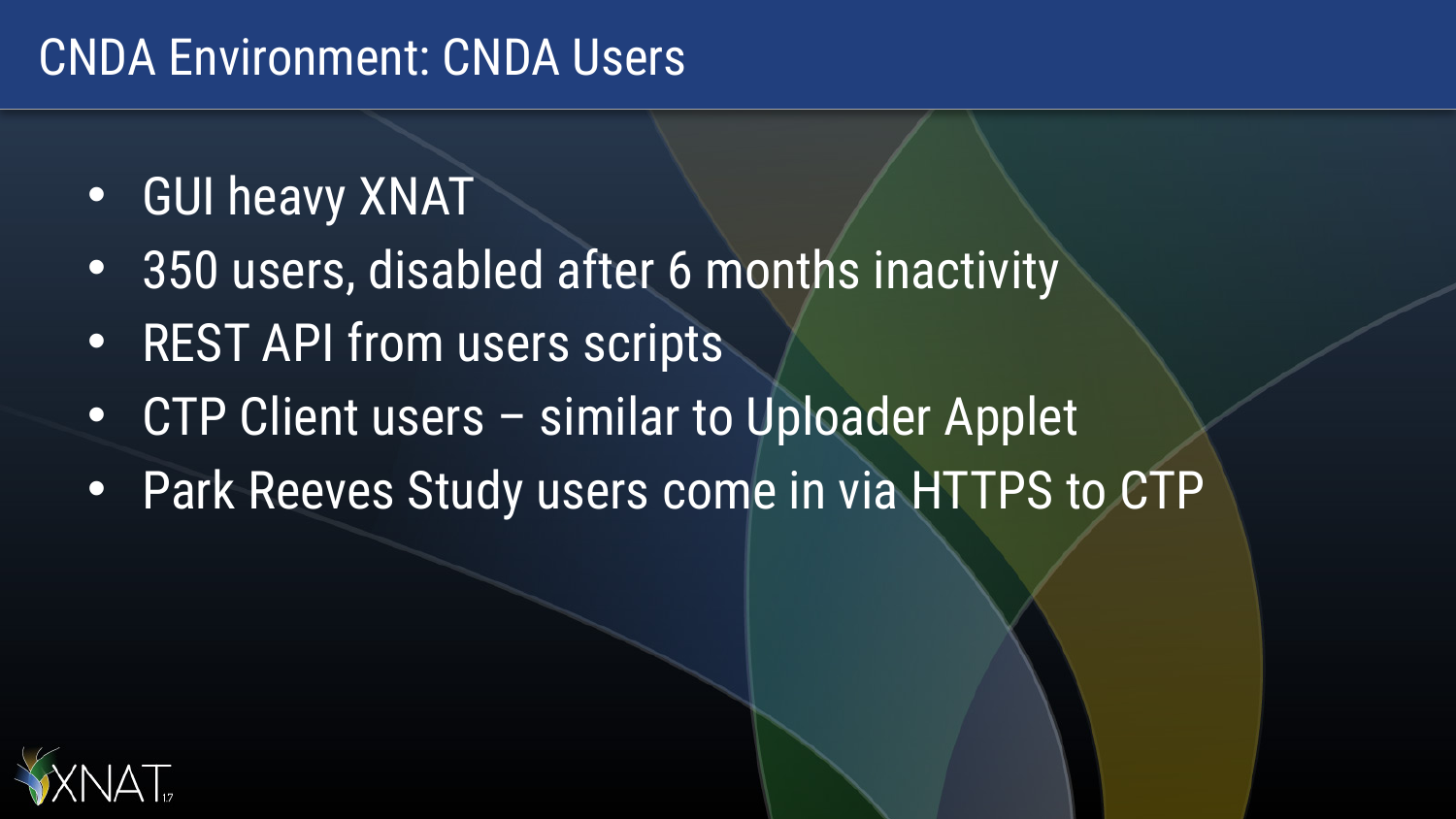

# CNDA Environment: CNDA Users
GUI heavy XNAT
350 users, disabled after 6 months inactivity
REST API from users scripts
CTP Client users – similar to Uploader Applet
Park Reeves Study users come in via HTTPS to CTP